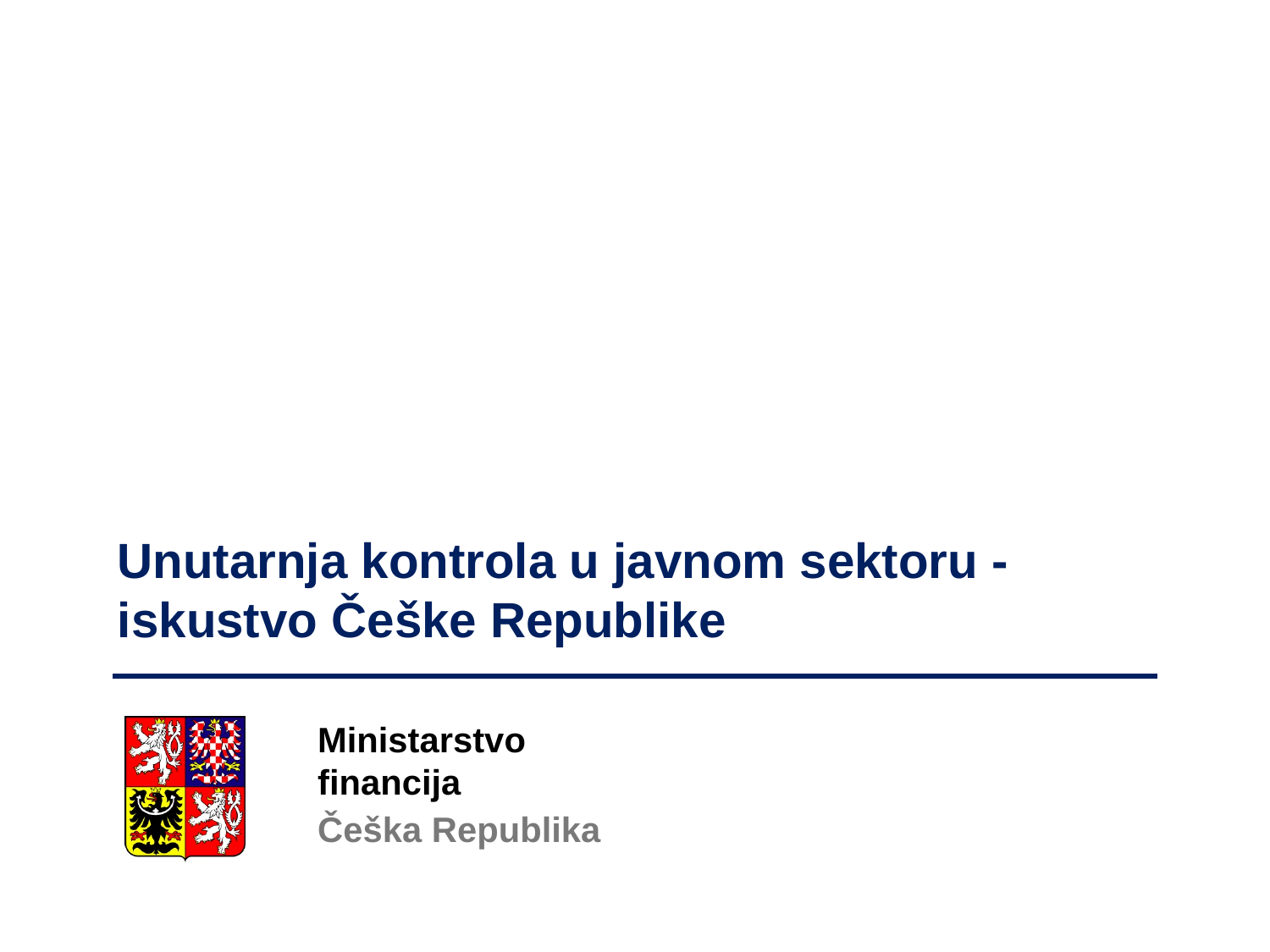

# Unutarnja kontrola u javnom sektoru - iskustvo Češke Republike